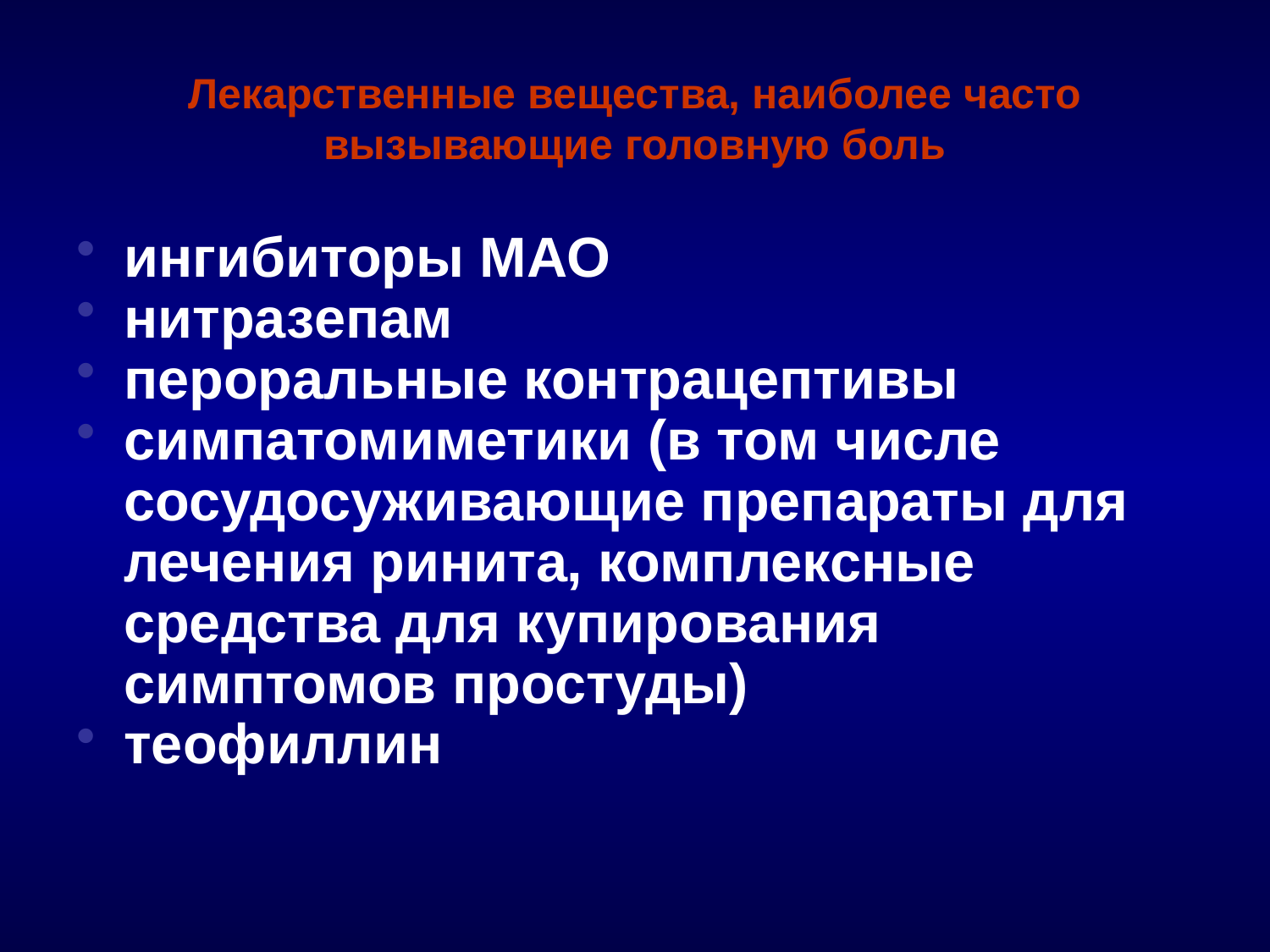

# Лекарственные вещества, наиболее часто вызывающие головную боль
ингибиторы МАО
нитразепам
пероральные контрацептивы
симпатомиметики (в том числе сосудосуживающие препараты для лечения ринита, комплексные средства для купирования симптомов простуды)
теофиллин